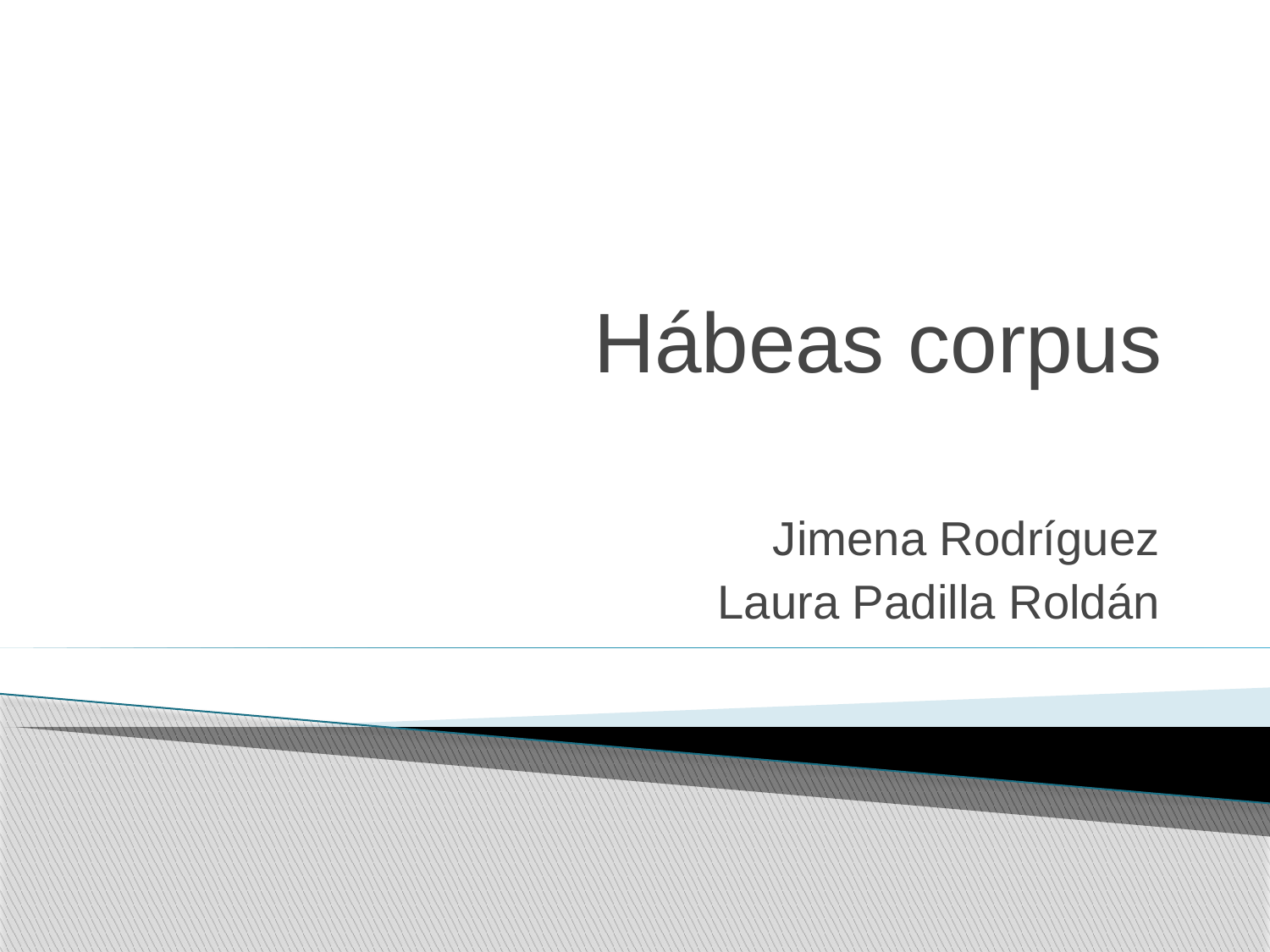

# Hábeas corpus
Jimena Rodríguez
Laura Padilla Roldán